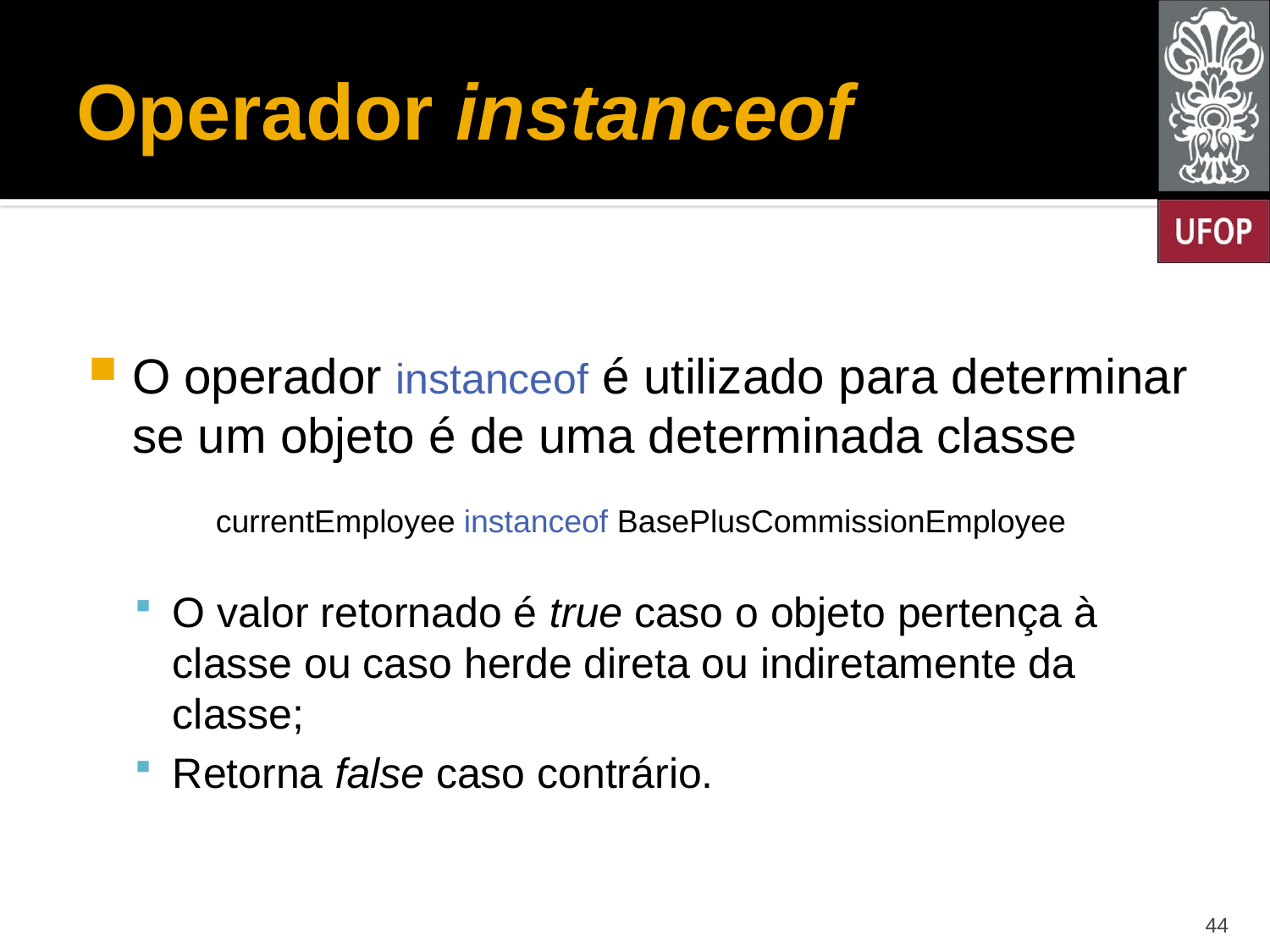

# Operador instanceof
O operador instanceof é utilizado para determinar se um objeto é de uma determinada classe

currentEmployee instanceof BasePlusCommissionEmployee

O valor retornado é true caso o objeto pertença à classe ou caso herde direta ou indiretamente da classe;
Retorna false caso contrário.
44